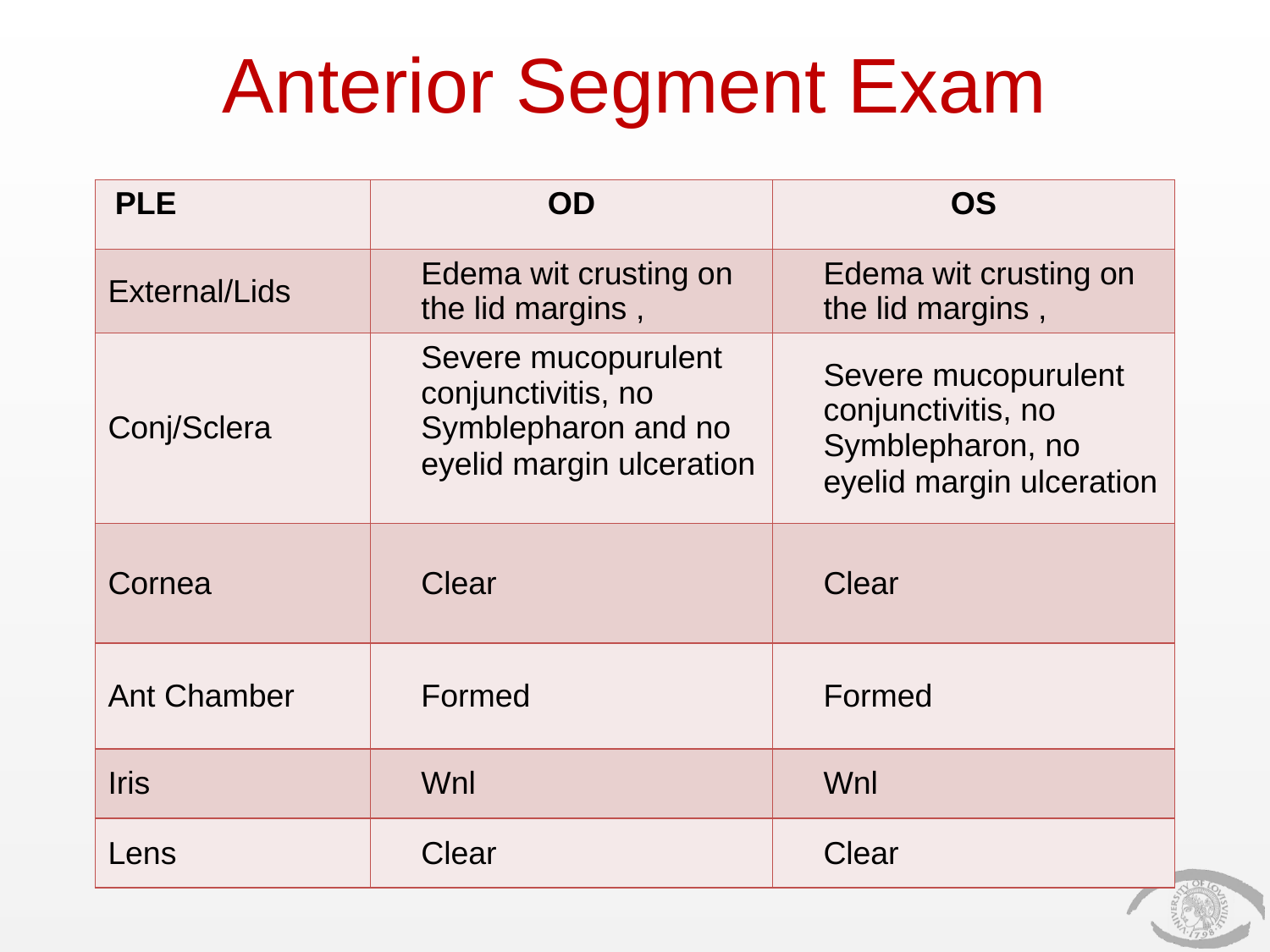

# Anterior Segment Exam
| PLE | OD | OS |
| --- | --- | --- |
| External/Lids | Edema wit crusting on the lid margins , | Edema wit crusting on the lid margins , |
| Conj/Sclera | Severe mucopurulent conjunctivitis, no Symblepharon and no eyelid margin ulceration | Severe mucopurulent conjunctivitis, no Symblepharon, no eyelid margin ulceration |
| Cornea | Clear | Clear |
| Ant Chamber | Formed | Formed |
| Iris | Wnl | Wnl |
| Lens | Clear | Clear |